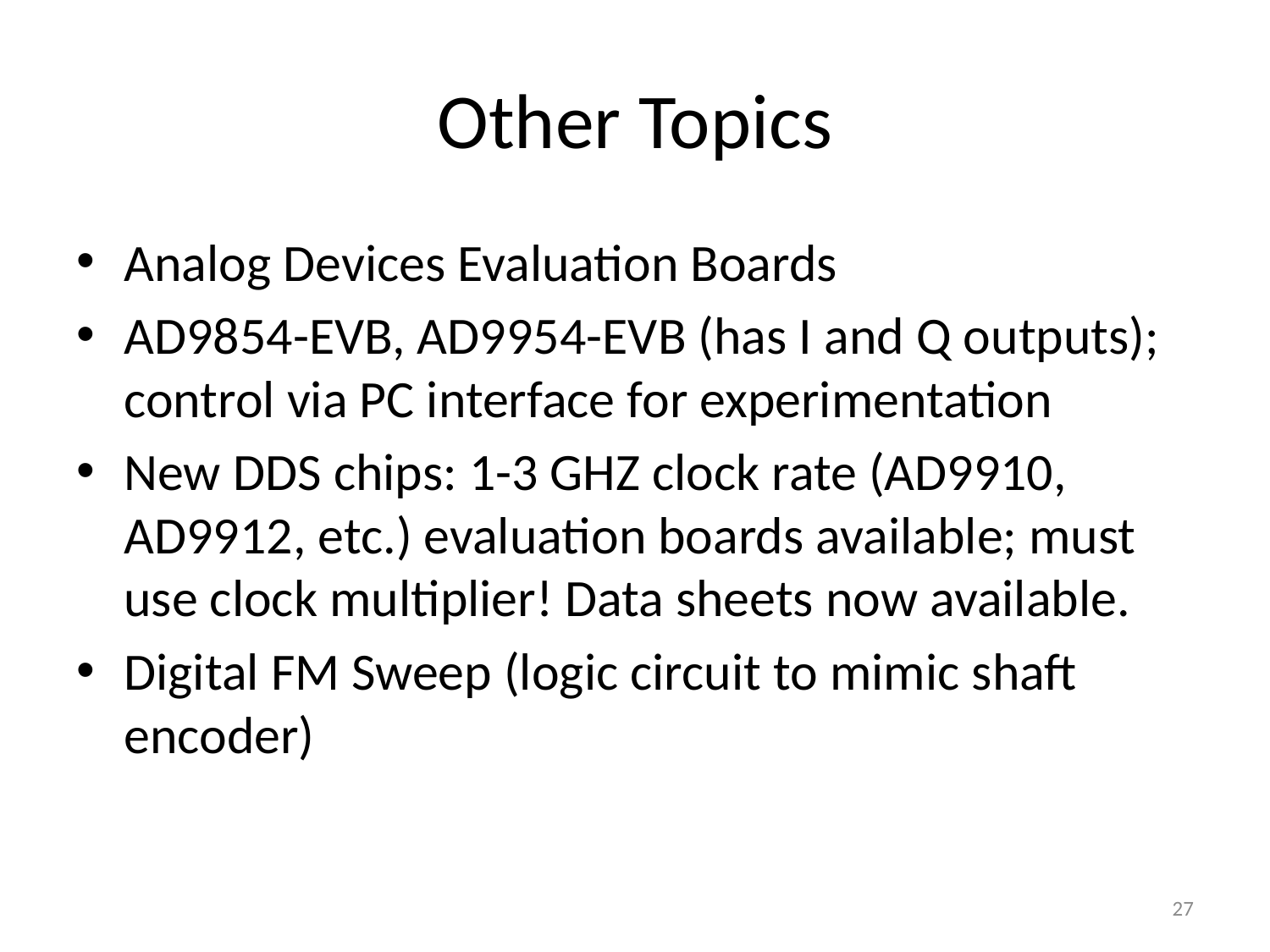

# Other Topics
Analog Devices Evaluation Boards
AD9854-EVB, AD9954-EVB (has I and Q outputs); control via PC interface for experimentation
New DDS chips: 1-3 GHZ clock rate (AD9910, AD9912, etc.) evaluation boards available; must use clock multiplier! Data sheets now available.
Digital FM Sweep (logic circuit to mimic shaft encoder)
27